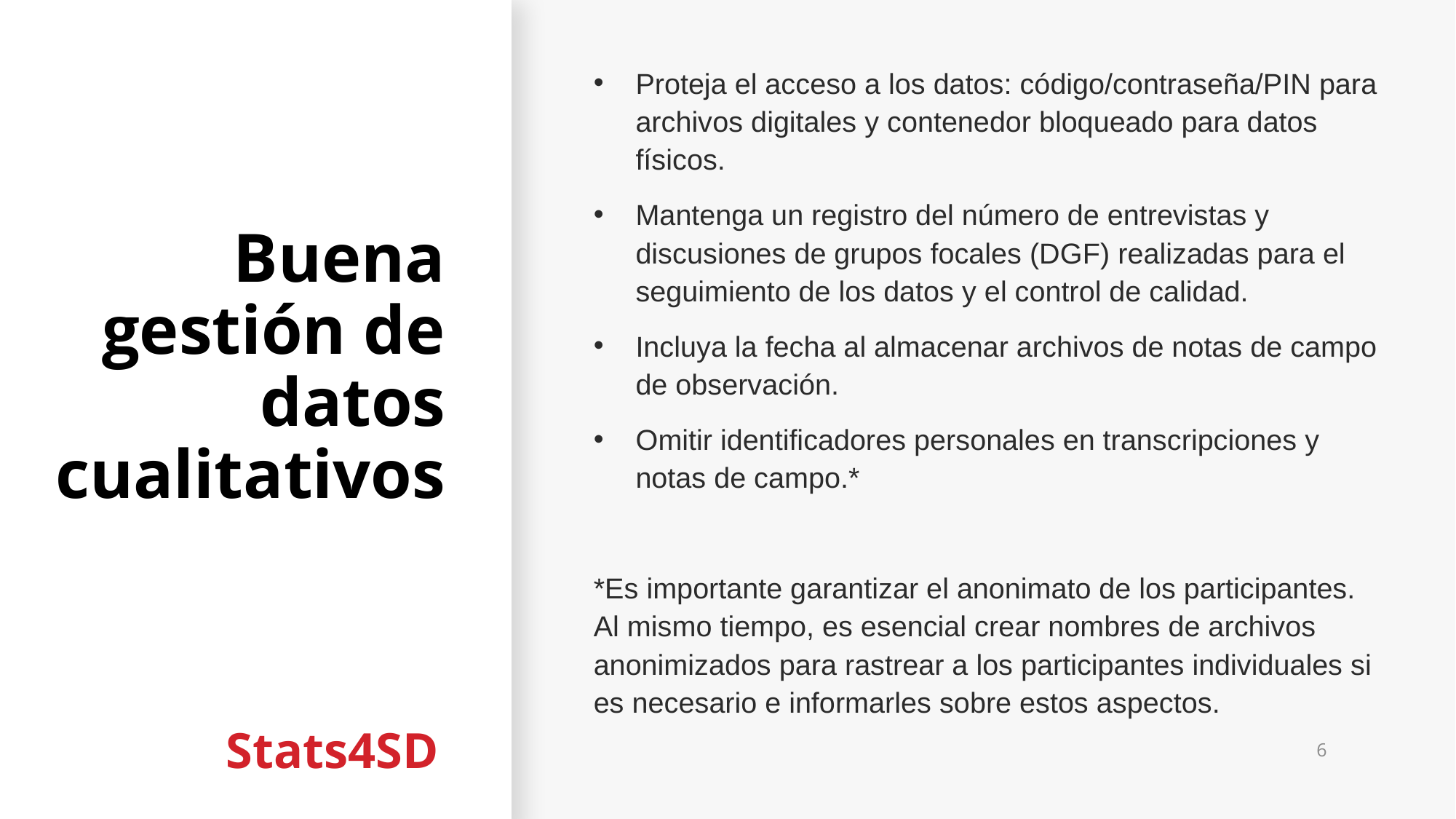

# Buena gestión de datos cualitativos
Proteja el acceso a los datos: código/contraseña/PIN para archivos digitales y contenedor bloqueado para datos físicos.
Mantenga un registro del número de entrevistas y discusiones de grupos focales (DGF) realizadas para el seguimiento de los datos y el control de calidad.
Incluya la fecha al almacenar archivos de notas de campo de observación.
Omitir identificadores personales en transcripciones y notas de campo.*

*Es importante garantizar el anonimato de los participantes. Al mismo tiempo, es esencial crear nombres de archivos anonimizados para rastrear a los participantes individuales si es necesario e informarles sobre estos aspectos.
6